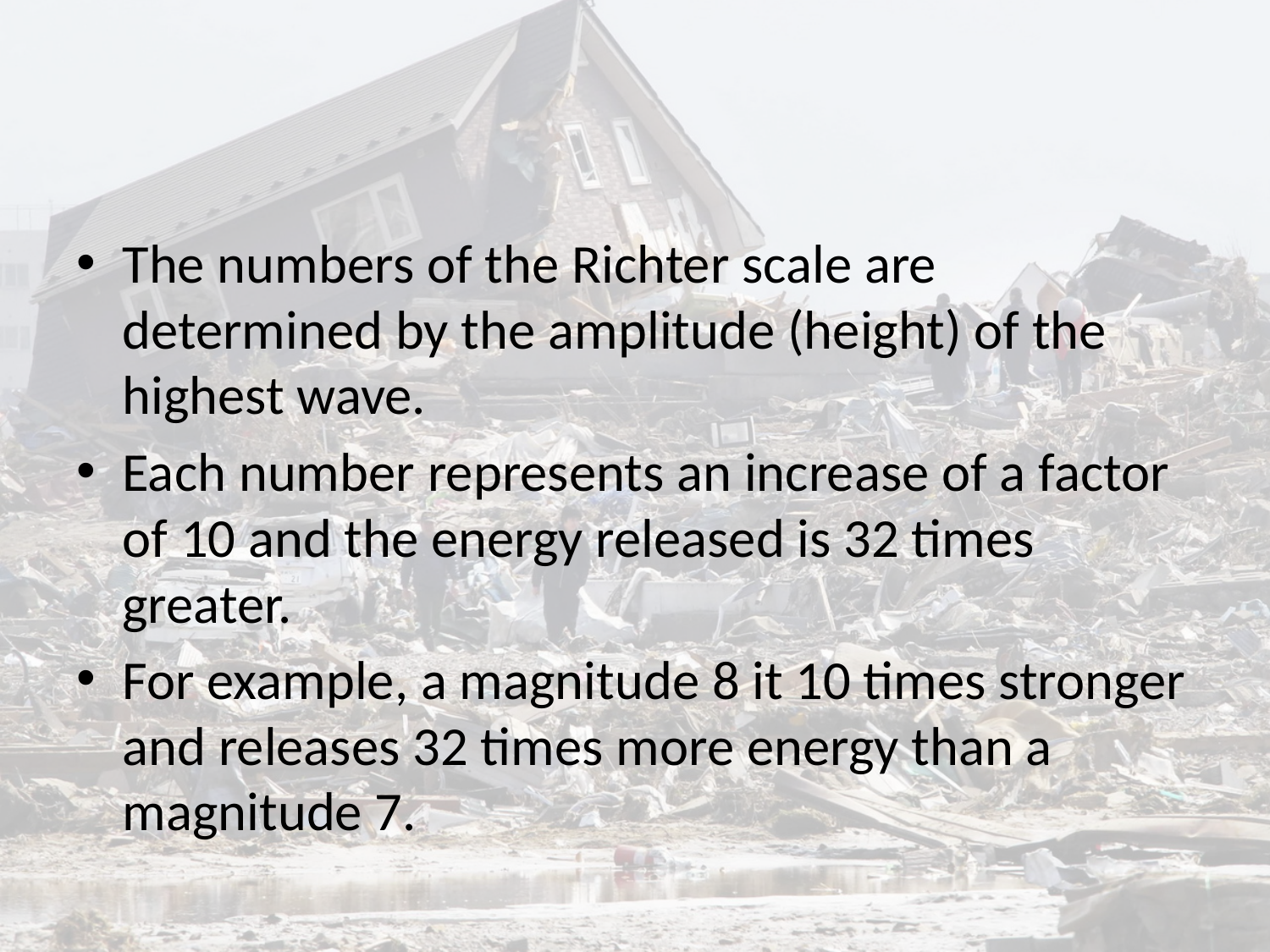

#
The numbers of the Richter scale are determined by the amplitude (height) of the highest wave.
Each number represents an increase of a factor of 10 and the energy released is 32 times greater.
For example, a magnitude 8 it 10 times stronger and releases 32 times more energy than a magnitude 7.